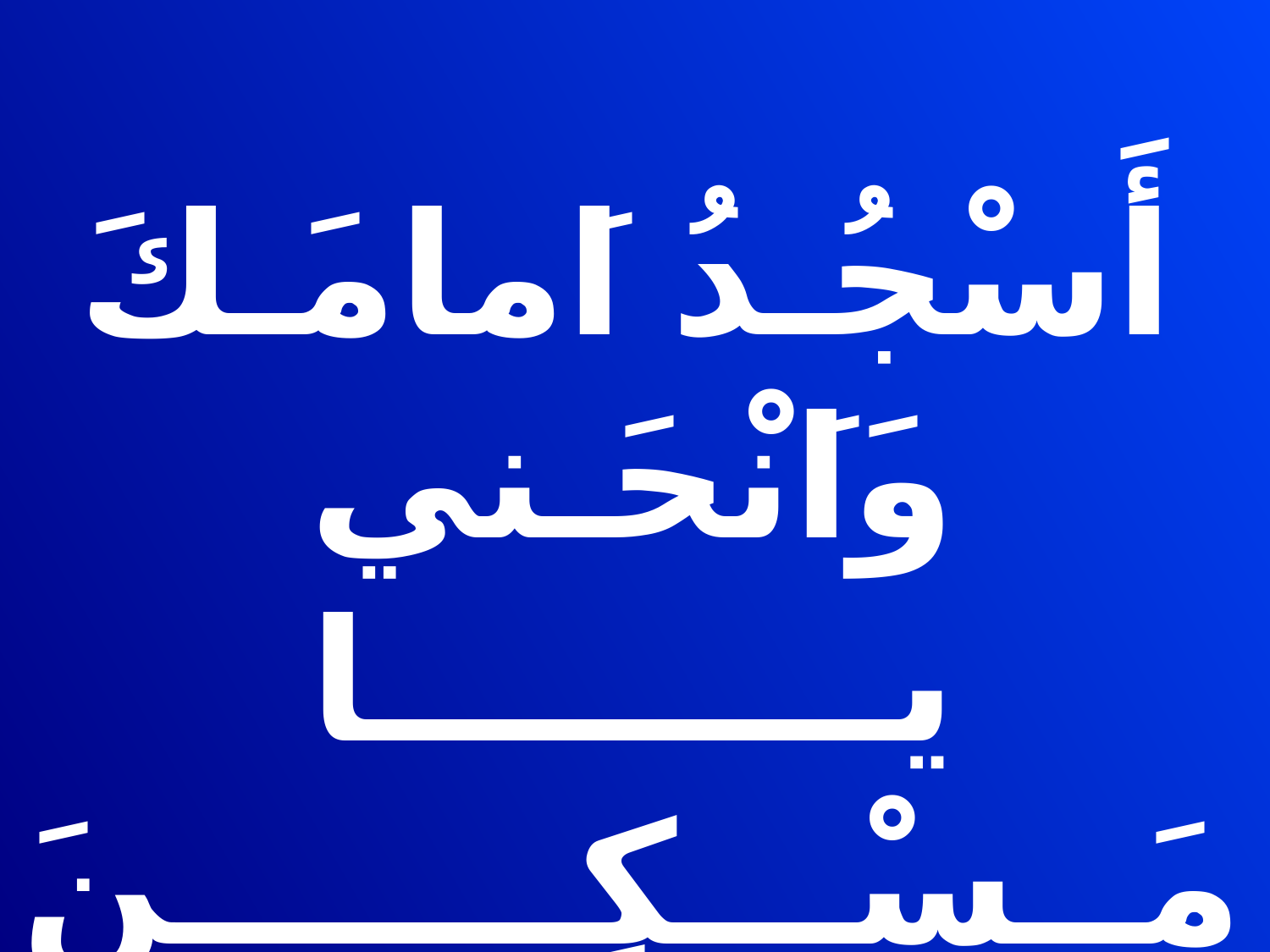

أَسْجُـدُ اَمامَـكَ وَاَنْحَـني
يـــــــــا مَــسْـــكِـــــــنَ
الــثــالــوث الاقـــــدَسِ